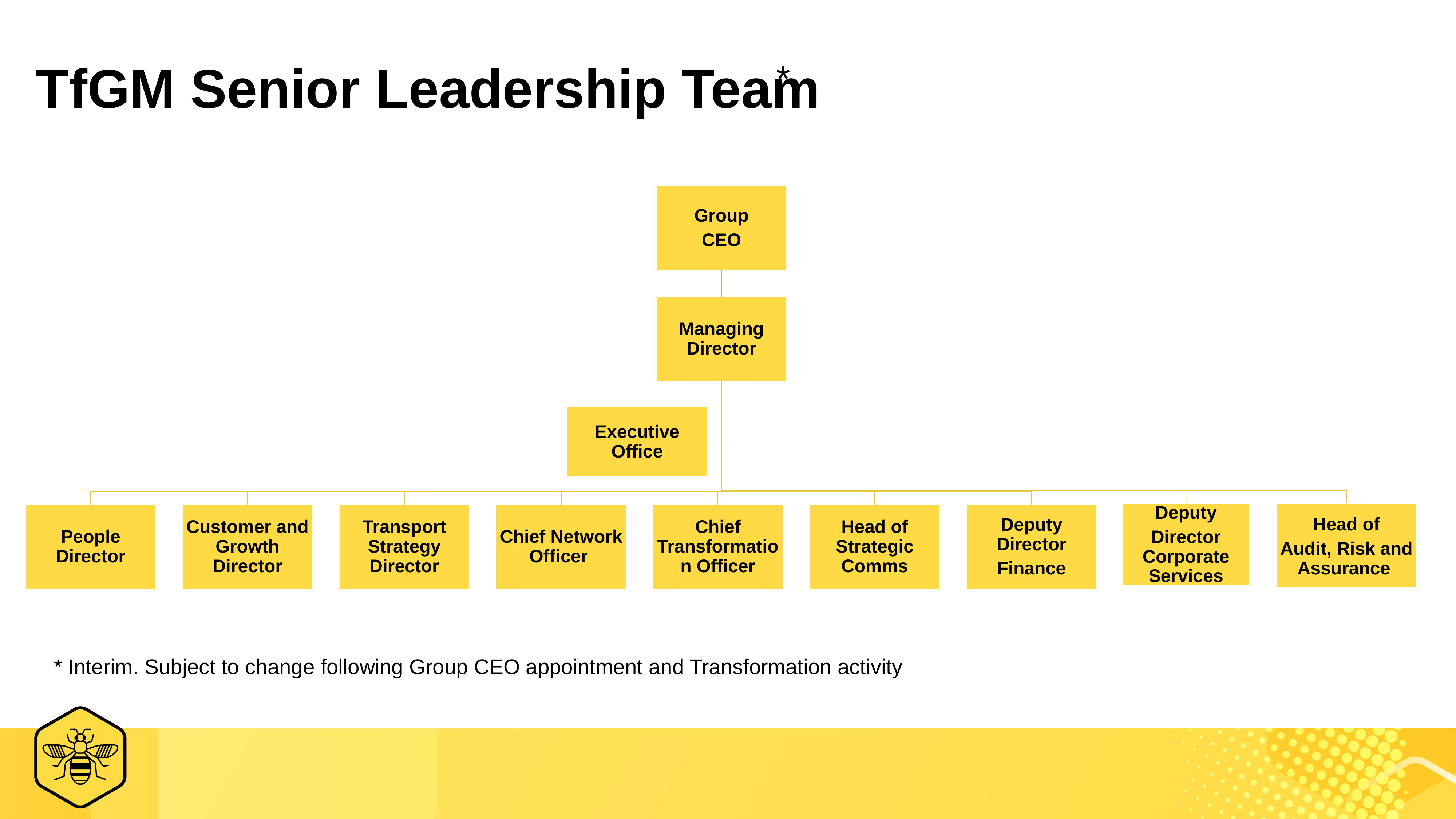

*
# TfGM Senior Leadership Team
Group
CEO
Managing Director
People Director
Customer and Growth Director
Transport Strategy Director
Chief Network Officer
Chief Transformation Officer
Head of Strategic Comms
Deputy Director
Finance
Deputy
Director Corporate Services

Head of
Audit, Risk and Assurance

Executive Office
* Interim. Subject to change following Group CEO appointment and Transformation activity